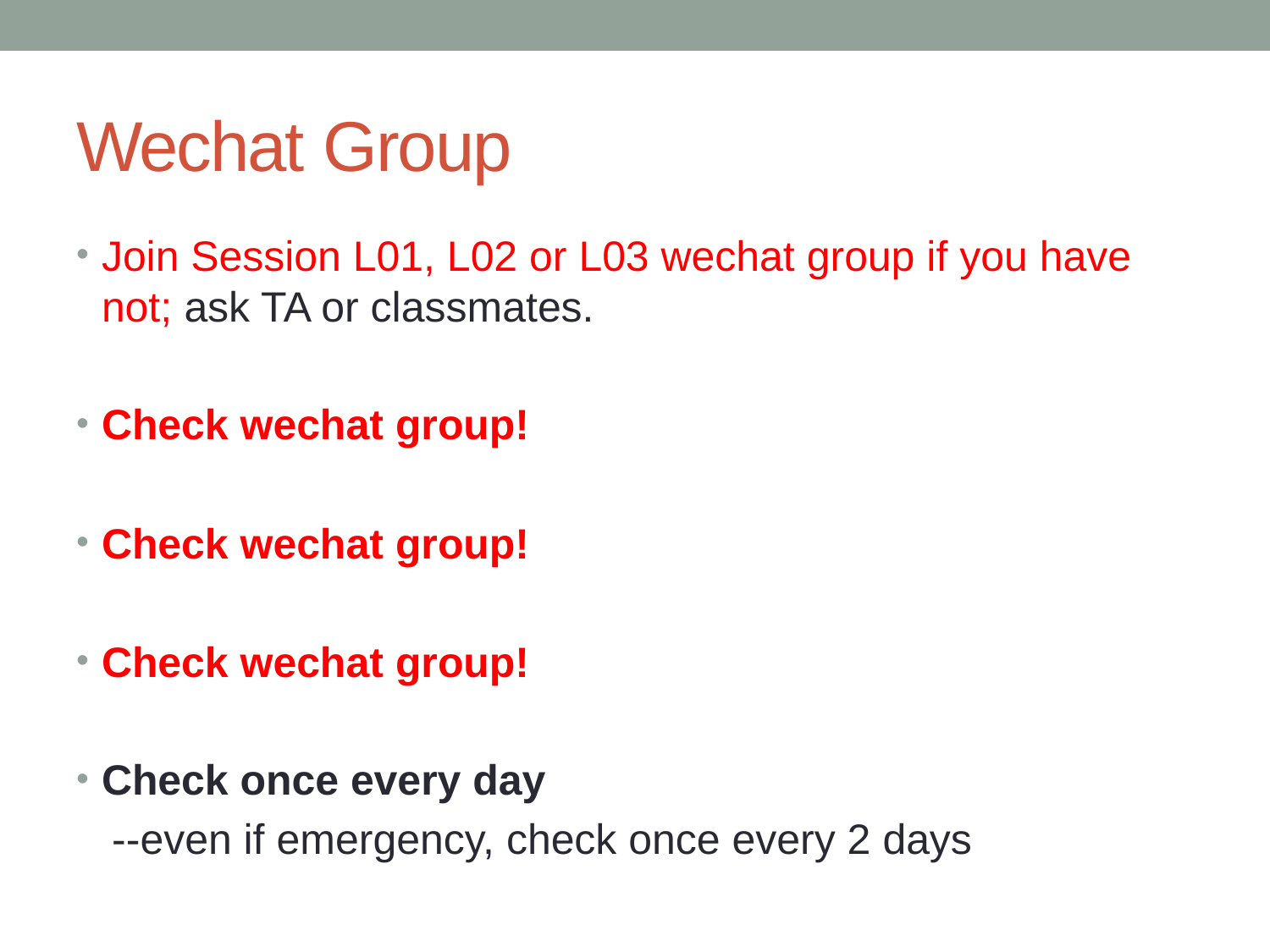

# Wechat Group
Join Session L01, L02 or L03 wechat group if you have not; ask TA or classmates.

Check wechat group!

Check wechat group!

Check wechat group!

Check once every day
   --even if emergency, check once every 2 days